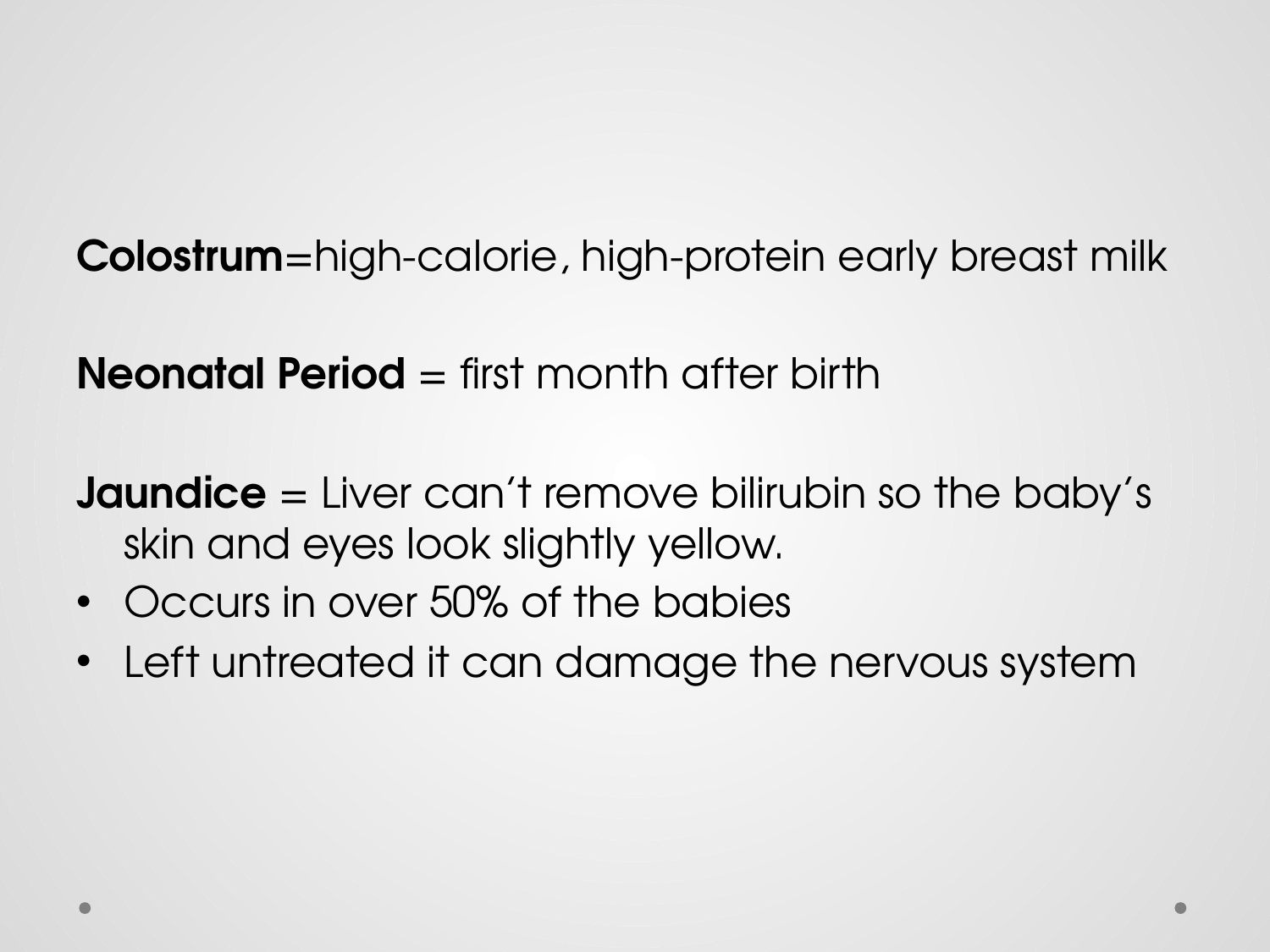

#
Colostrum=high-calorie, high-protein early breast milk

Neonatal Period = first month after birth

Jaundice = Liver can’t remove bilirubin so the baby’s skin and eyes look slightly yellow.
Occurs in over 50% of the babies
Left untreated it can damage the nervous system